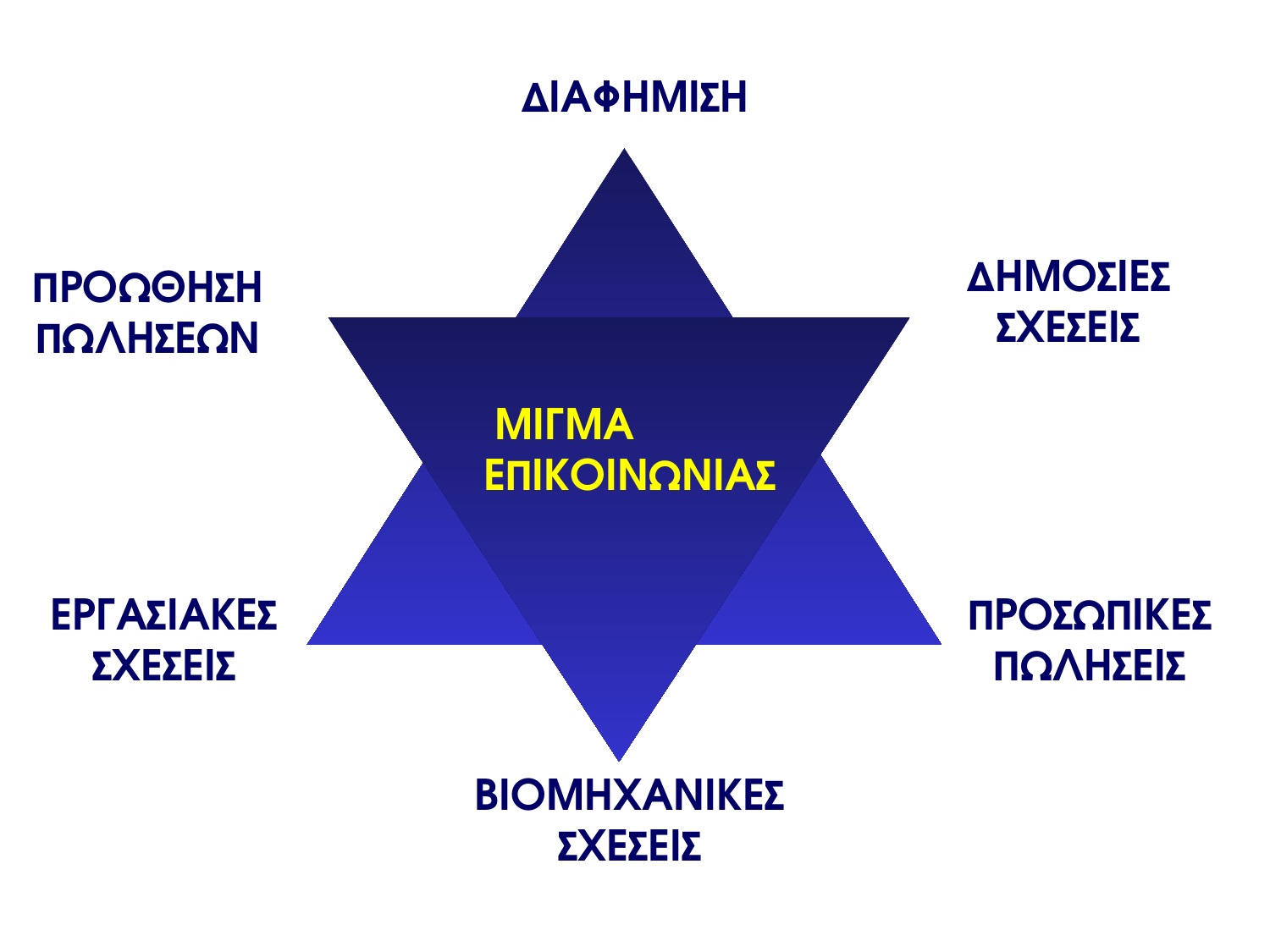

ΔΙΑΦΗΜΙΣΗ

ΔΗΜΟΣΙΕΣ ΣΧΕΣΕΙΣ
ΠΡΟΩΘΗΣΗ ΠΩΛΗΣΕΩΝ

ΜΙΓΜΑ            ΕΠΙΚΟΙΝΩΝΙΑΣ
ΕΡΓΑΣΙΑΚΕΣ ΣΧΕΣΕΙΣ
ΠΡΟΣΩΠΙΚΕΣ ΠΩΛΗΣΕΙΣ
ΒΙΟΜΗΧΑΝΙΚΕΣ ΣΧΕΣΕΙΣ